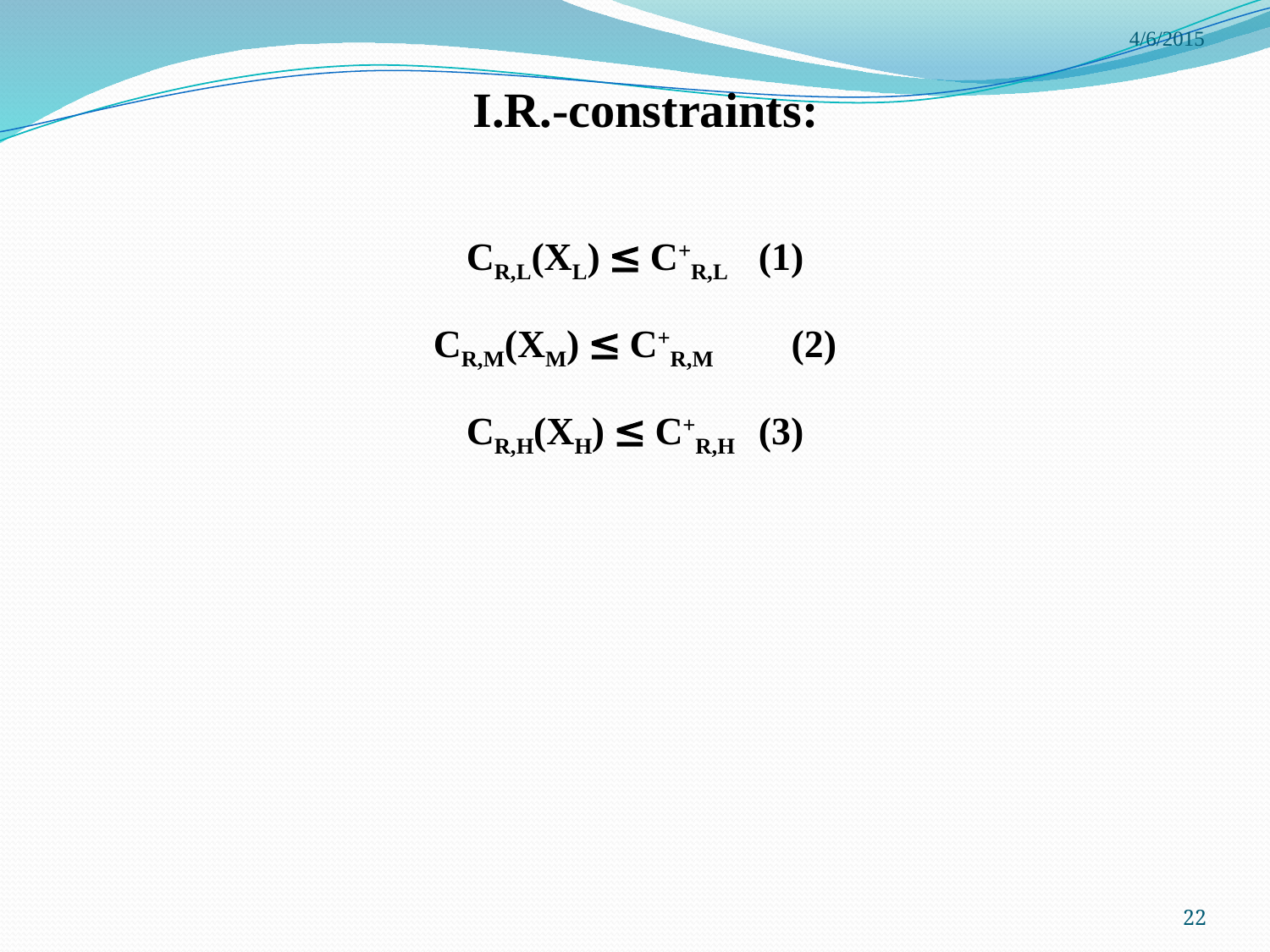

4/6/2015
# I.R.-constraints:

CR,L(XL) ≤ C+R,L 	(1)
CR,M(XM) ≤ C+R,M        (2)
CR,H(XH) ≤ C+R,H 	(3)

22